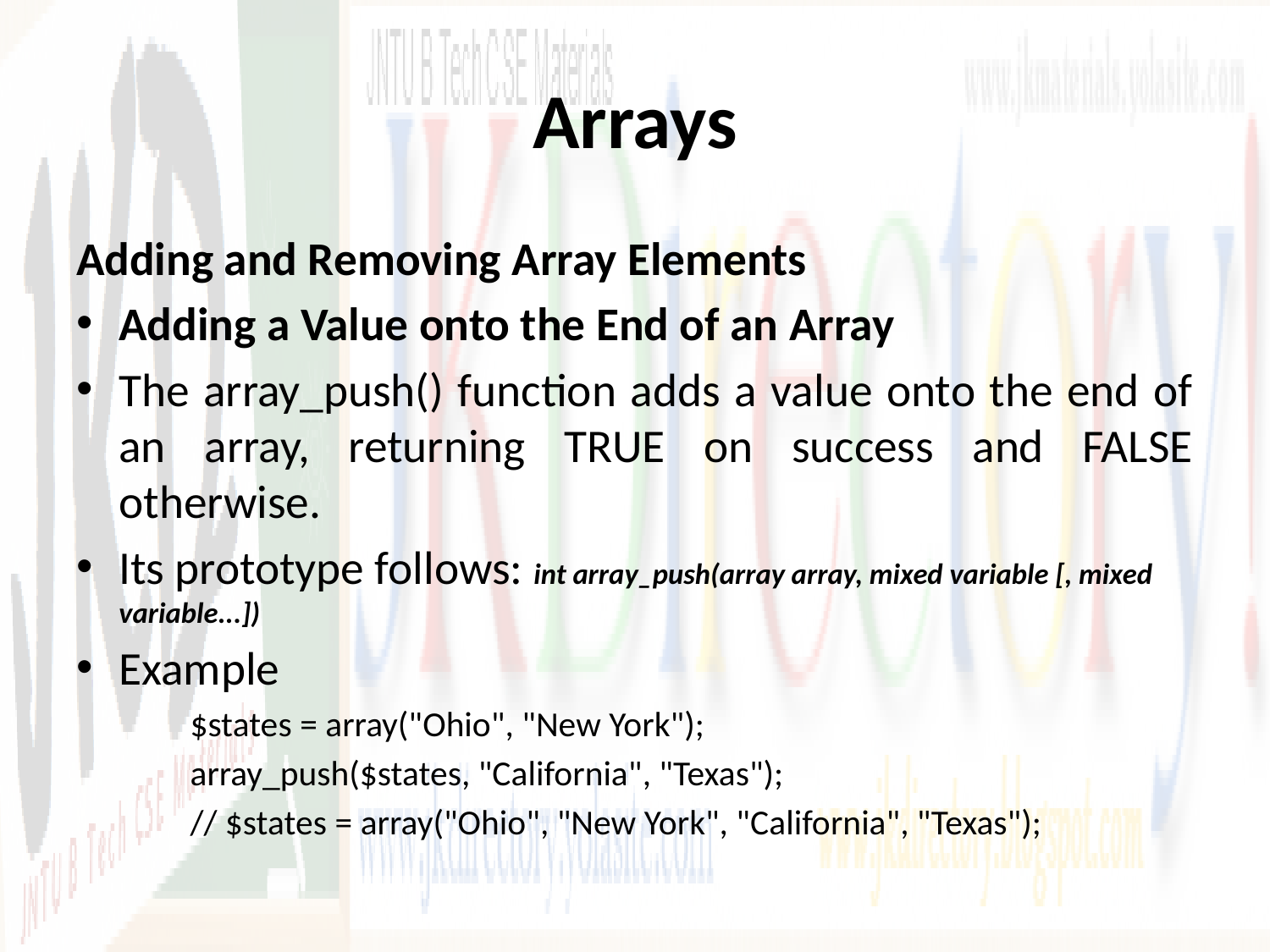

# Arrays
Adding and Removing Array Elements
Adding a Value onto the End of an Array
The array_push() function adds a value onto the end of an array, returning TRUE on success and FALSE otherwise.
Its prototype follows: int array_push(array array, mixed variable [, mixed variable...])
Example
$states = array("Ohio", "New York");
array_push($states, "California", "Texas");
// $states = array("Ohio", "New York", "California", "Texas");